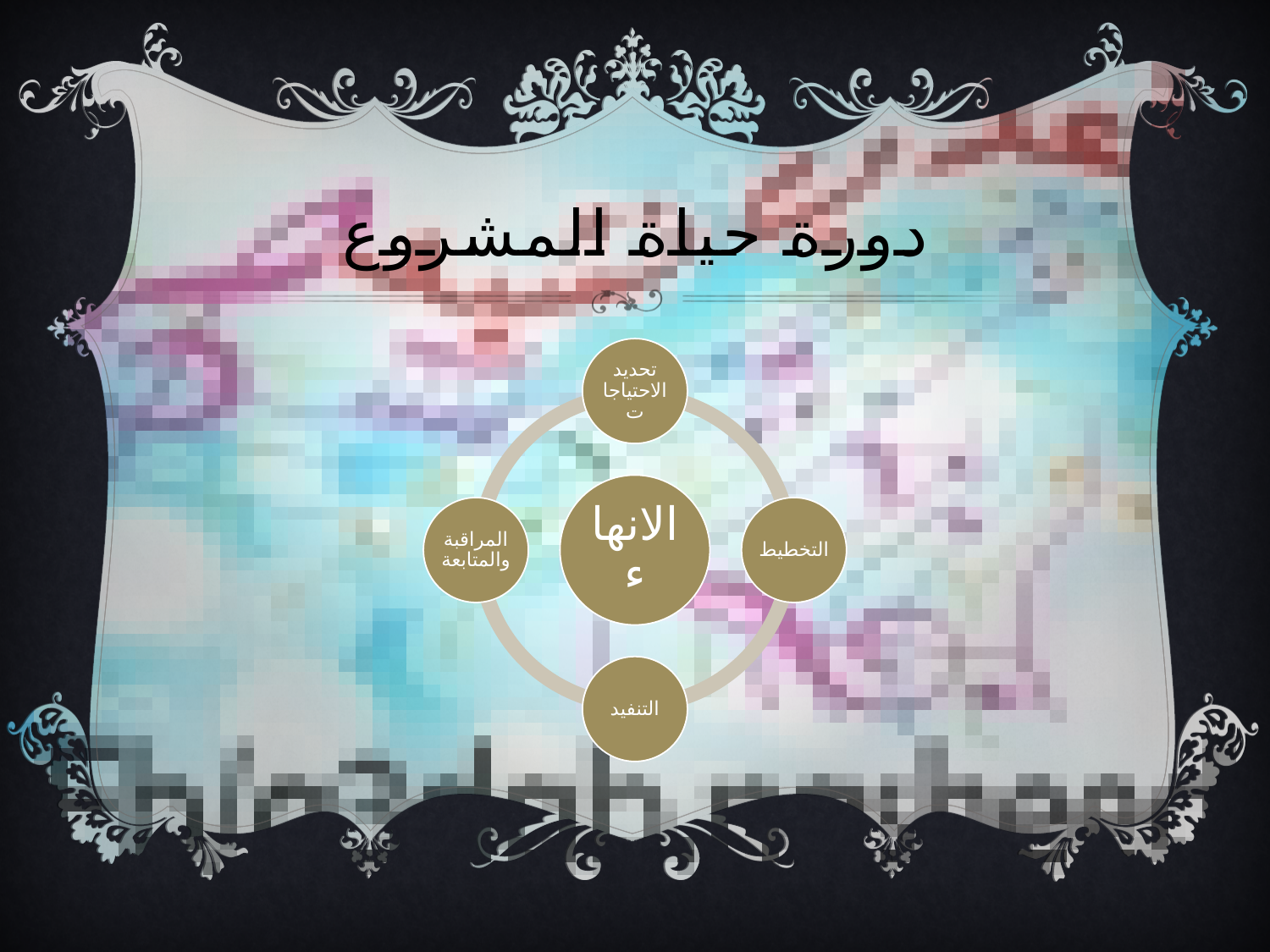

# دورة حياة المشروع
الانهاء
تحديد الاحتياجات
التخطيط
التنفيد
المراقبة والمتابعة